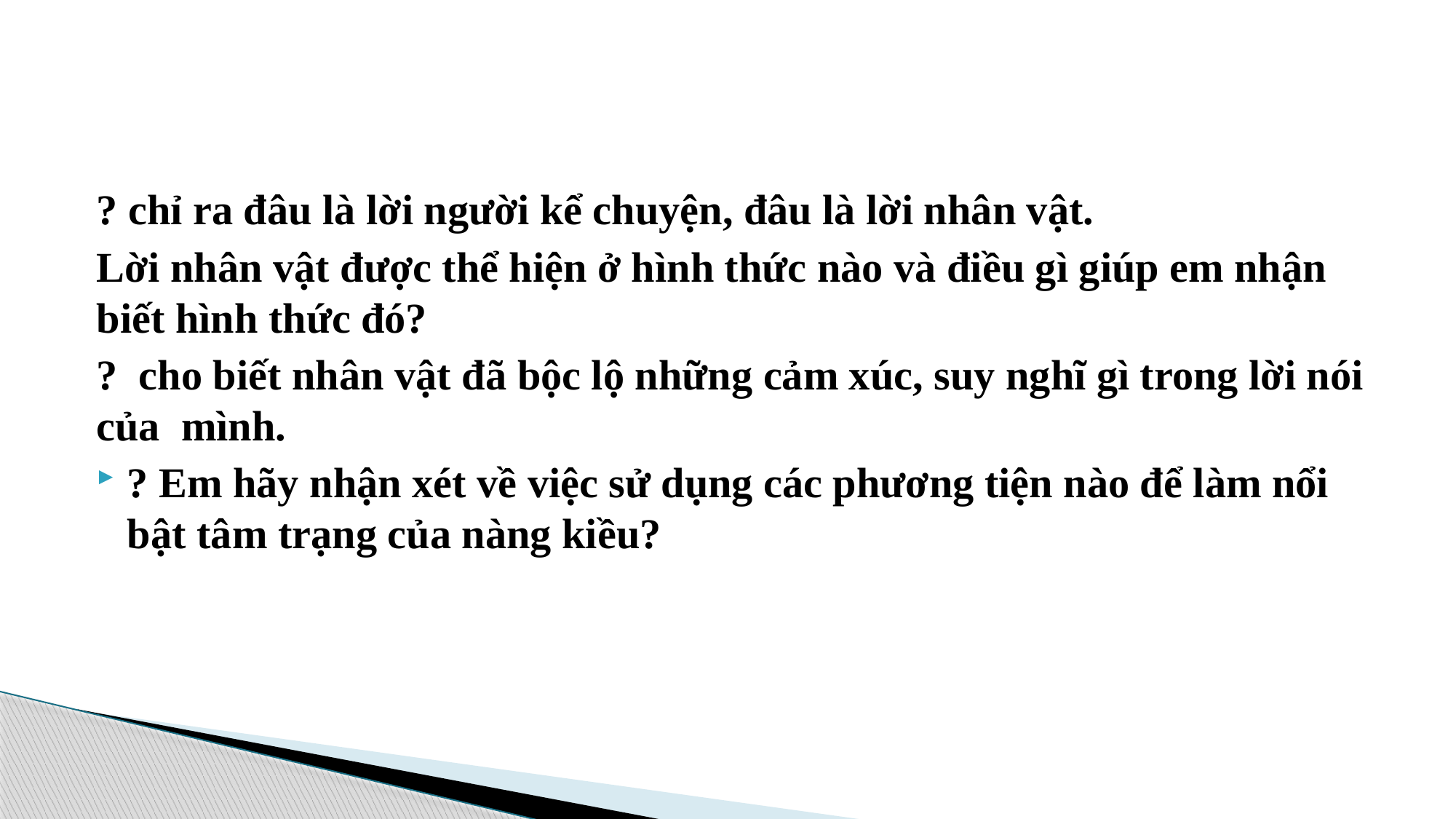

#
? chỉ ra đâu là lời người kể chuyện, đâu là lời nhân vật.
Lời nhân vật được thể hiện ở hình thức nào và điều gì giúp em nhận biết hình thức đó?
?  cho biết nhân vật đã bộc lộ những cảm xúc, suy nghĩ gì trong lời nói của  mình.
? Em hãy nhận xét về việc sử dụng các phương tiện nào để làm nổi bật tâm trạng của nàng kiều?